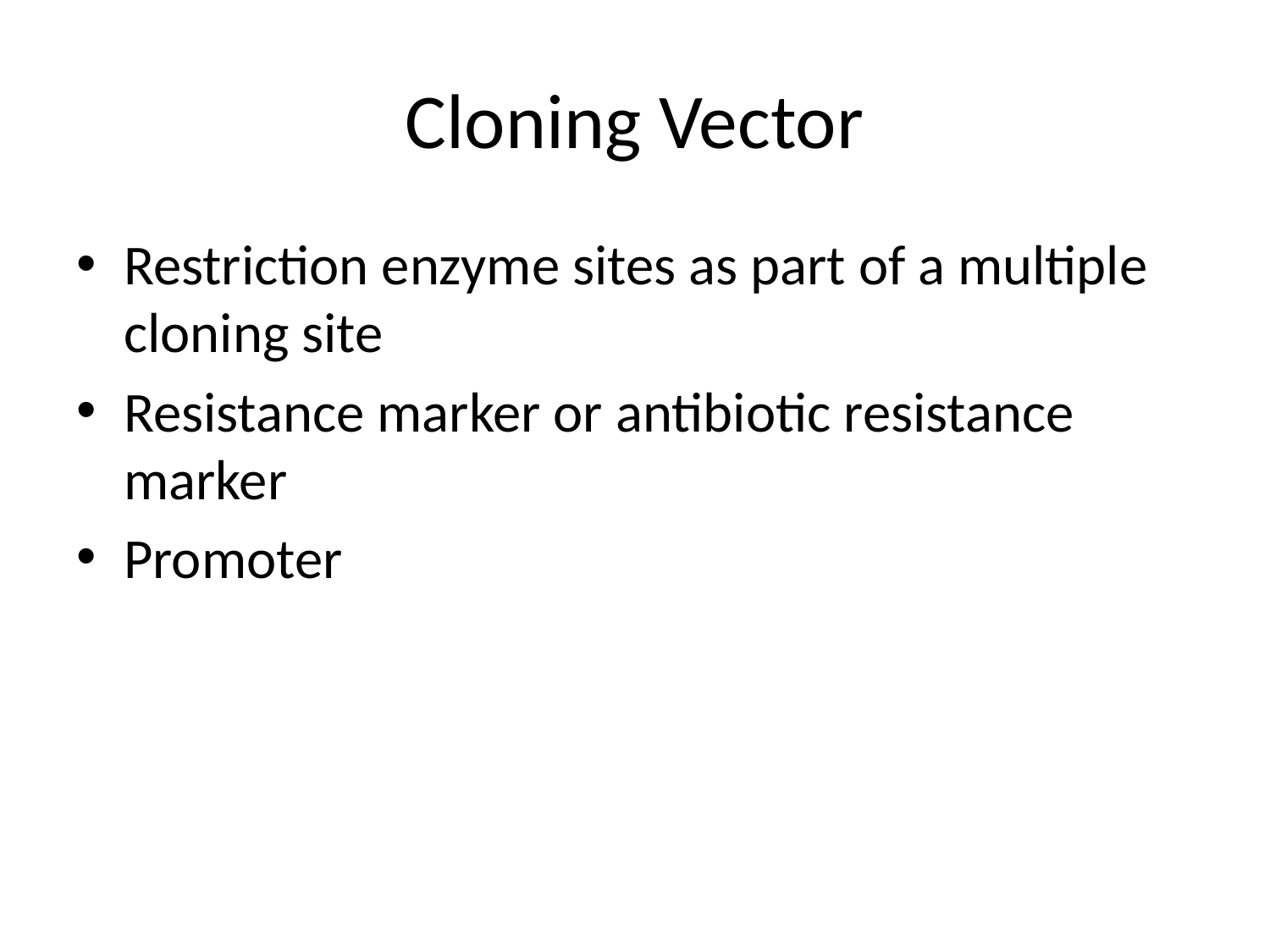

# Cloning Vector
Restriction enzyme sites as part of a multiple cloning site
Resistance marker or antibiotic resistance marker
Promoter